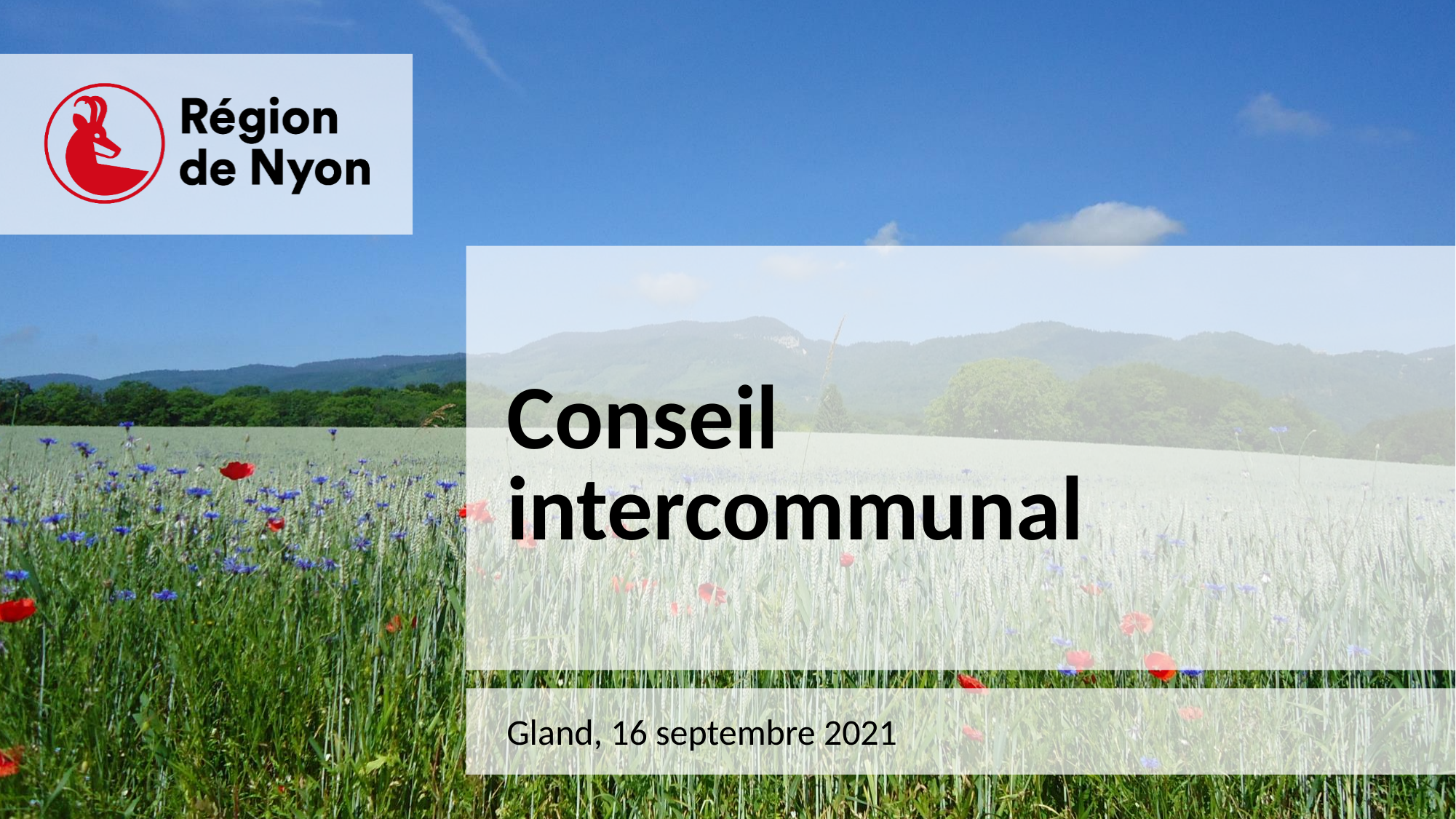

# Conseil intercommunal
Gland, 16 septembre 2021